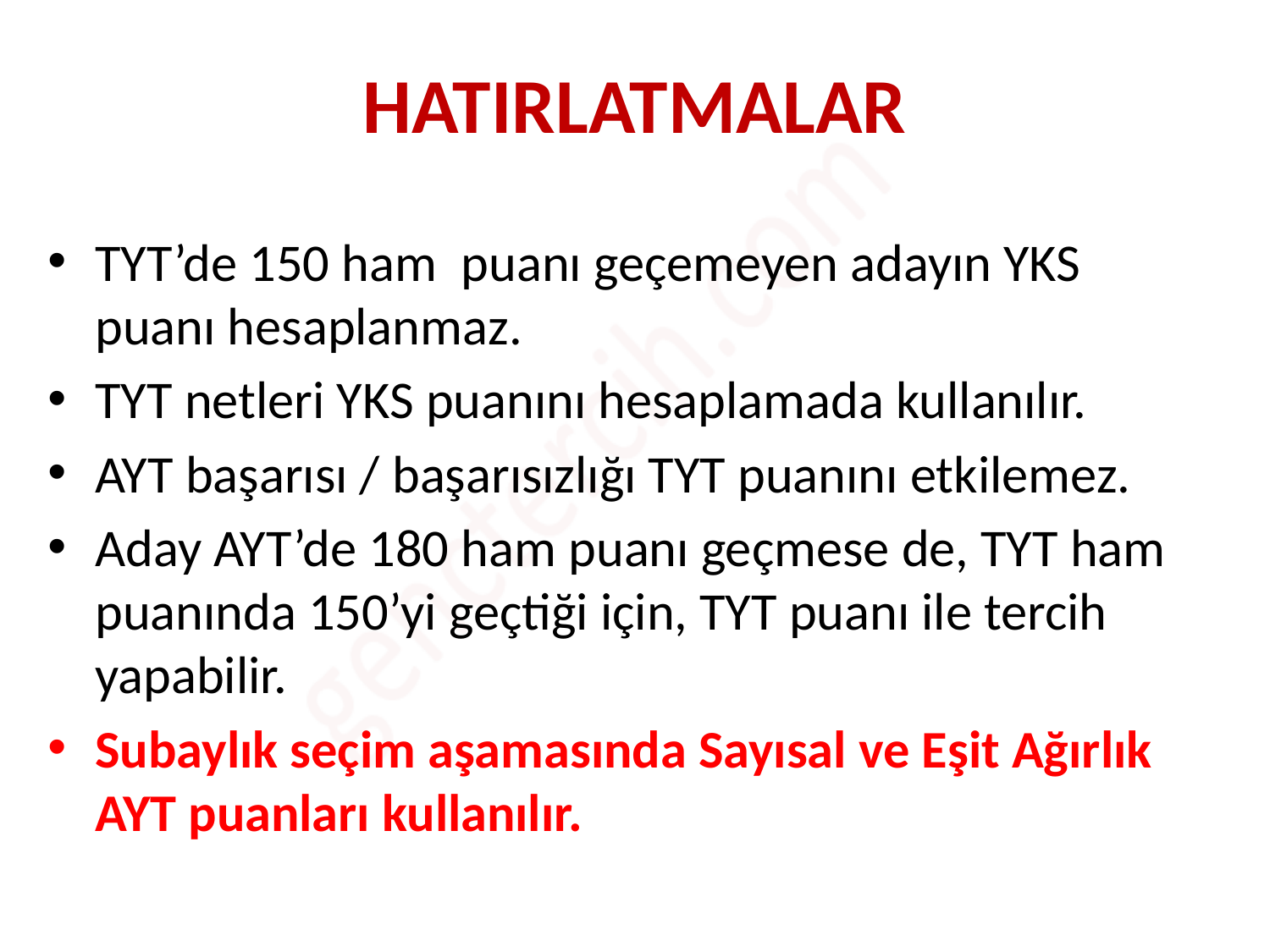

# HATIRLATMALAR
TYT’de 150 ham  puanı geçemeyen adayın YKS puanı hesaplanmaz.
TYT netleri YKS puanını hesaplamada kullanılır.
AYT başarısı / başarısızlığı TYT puanını etkilemez.
Aday AYT’de 180 ham puanı geçmese de, TYT ham puanında 150’yi geçtiği için, TYT puanı ile tercih yapabilir.
Subaylık seçim aşamasında Sayısal ve Eşit Ağırlık AYT puanları kullanılır.